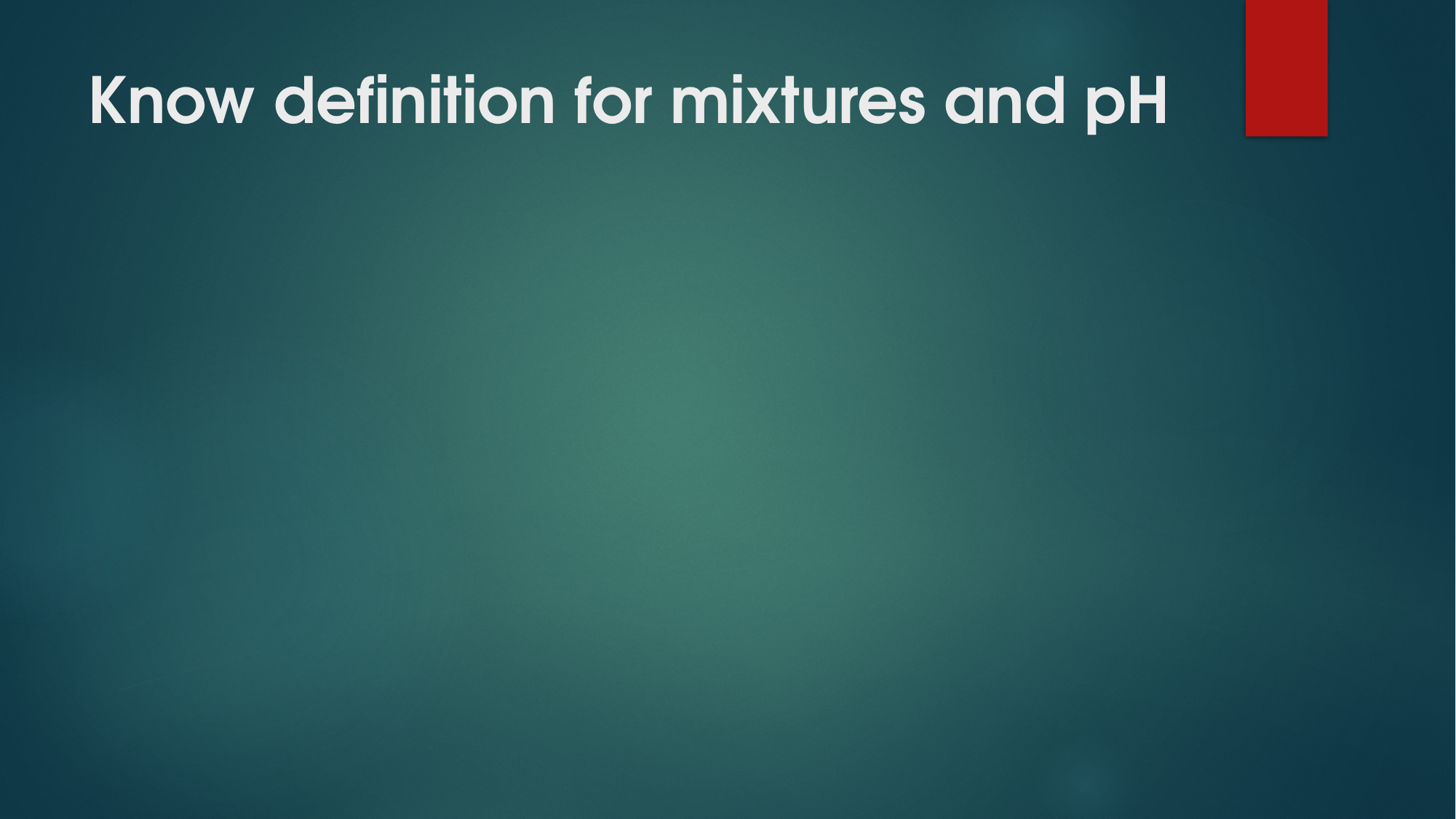

# Know definition for mixtures and pH